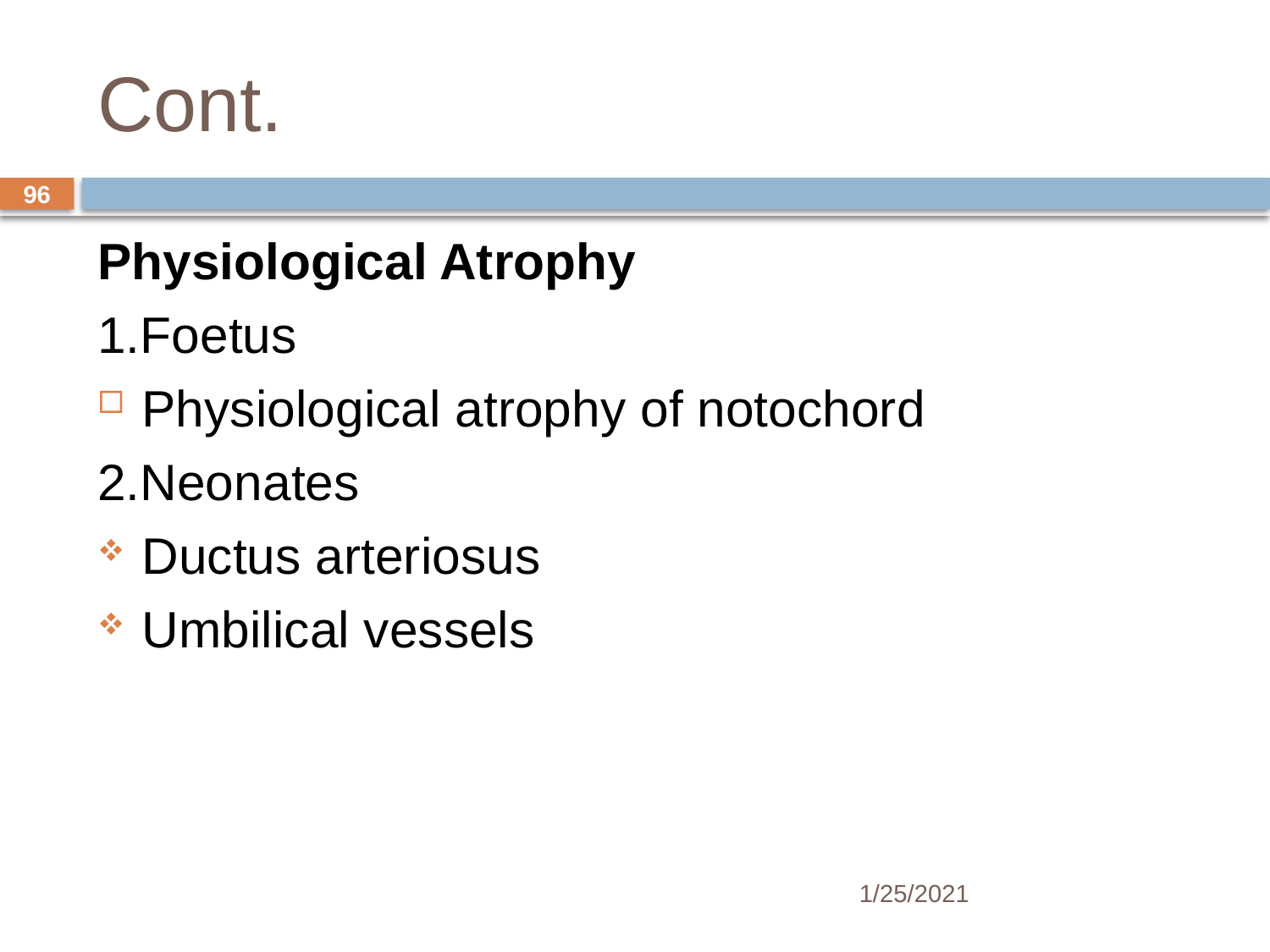

# Cont.
96
Physiological Atrophy
1.Foetus
Physiological atrophy of notochord
2.Neonates
Ductus arteriosus
Umbilical vessels

1/25/2021